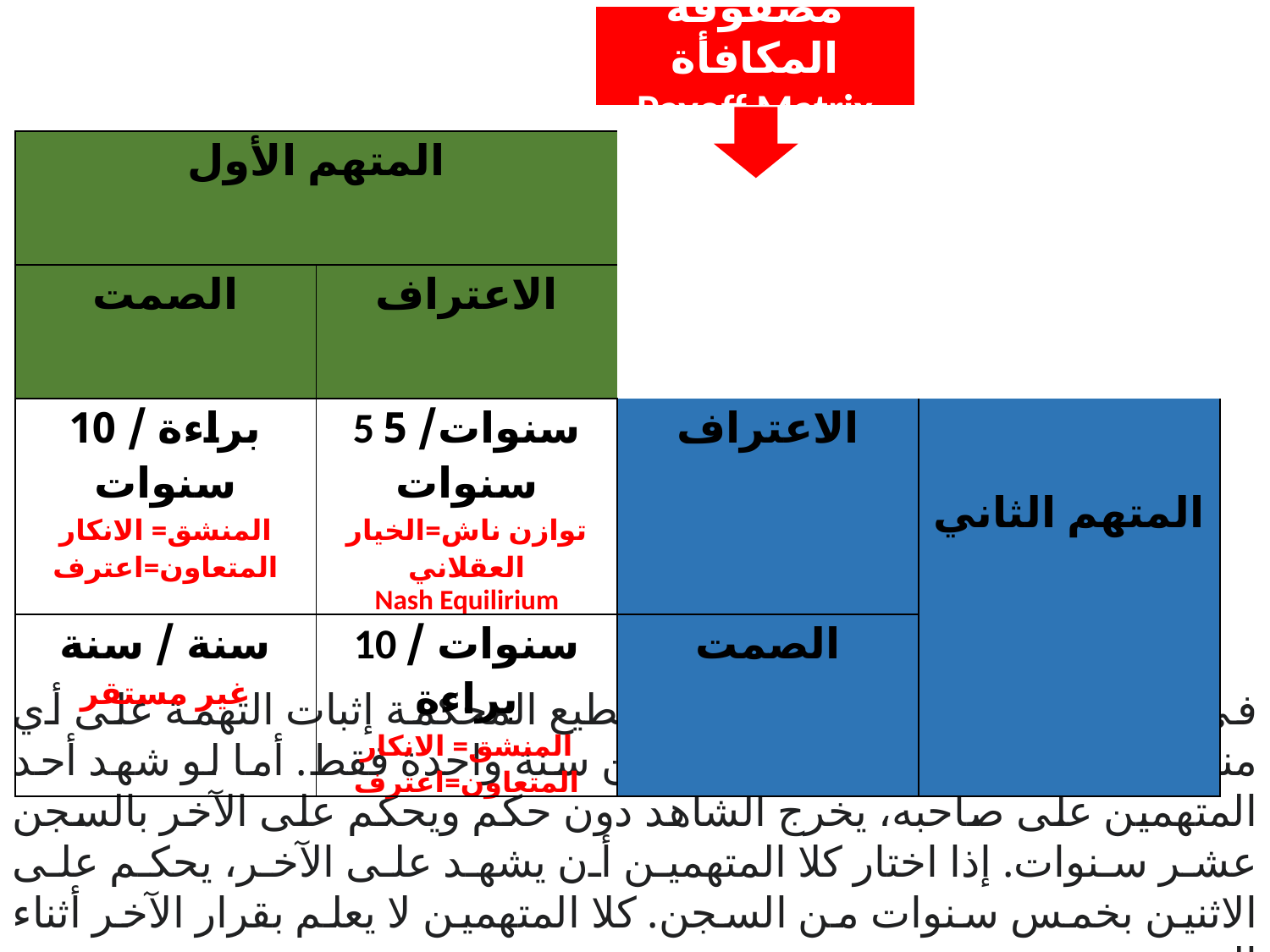

مصفوفة المكافأة
Payoff Matrix

| المتهم الأول |  |  |  |
| --- | --- | --- | --- |
| الصمت | الاعتراف |  |  |
| براءة / 10 سنوات المنشق= الانكار المتعاون=اعترف | 5 سنوات/ 5 سنوات توازن ناش=الخيار العقلاني Nash Equilirium | الاعتراف | المتهم الثاني |
| سنة / سنة غير مستقر | 10 سنوات / براءة المنشق= الانكار المتعاون=اعترف | الصمت |  |
في حال آثر المتهمان الصمت، لا تستطيع المحكمة إثبات التهمة على أي منهما، ويحكم على كل منهما بالسجن سنة واحدة فقط. أما لو شهد أحد المتهمين على صاحبه، يخرج الشاهد دون حكم ويحكم على الآخر بالسجن عشر سنوات. إذا اختار كلا المتهمين أن يشهد على الآخر، يحكم على الاثنين بخمس سنوات من السجن. كلا المتهمين لا يعلم بقرار الآخر أثناء التحقيق معه.